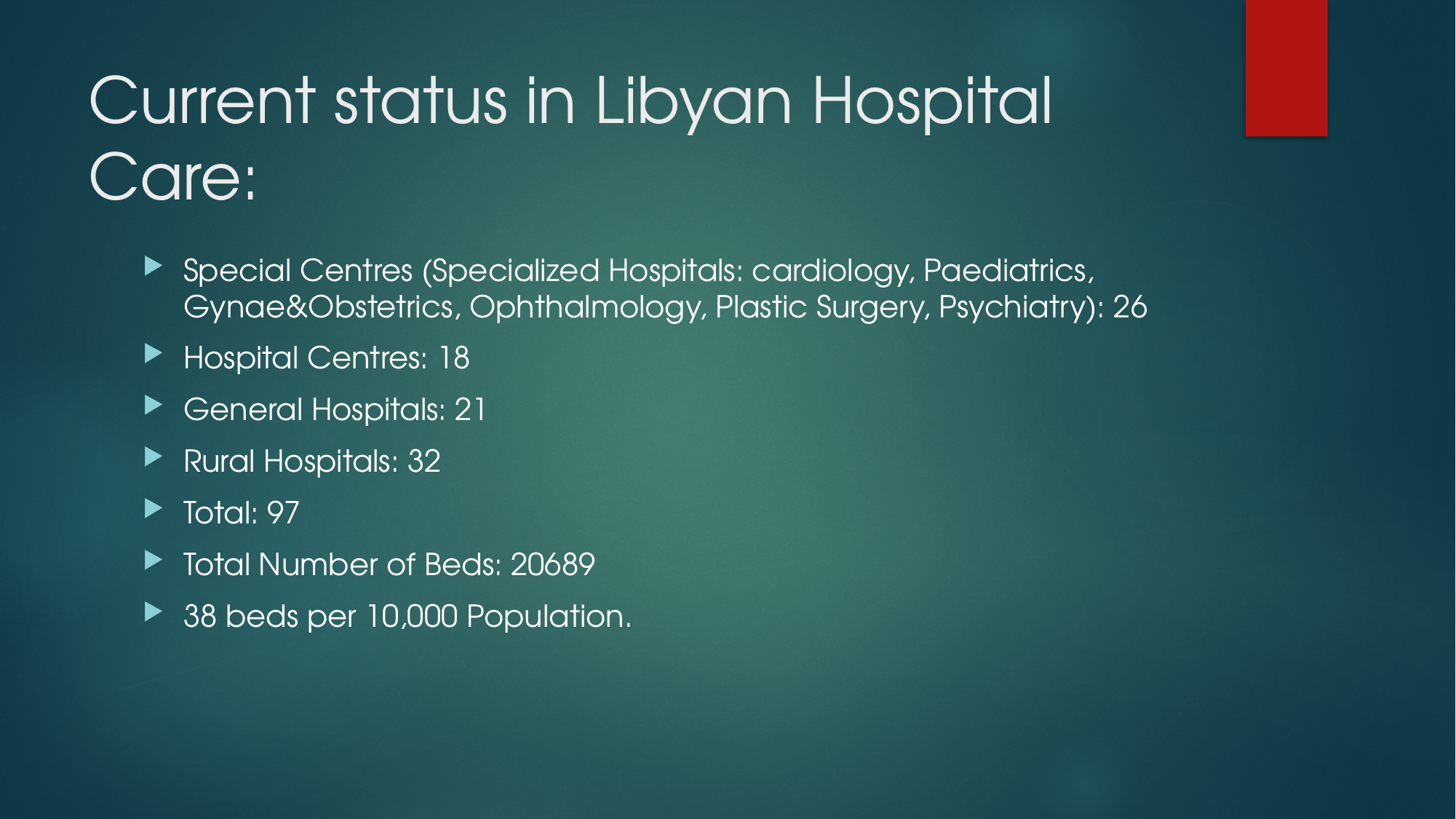

# Current status in Libyan Hospital Care:
Special Centres (Specialized Hospitals: cardiology, Paediatrics, Gynae&Obstetrics, Ophthalmology, Plastic Surgery, Psychiatry): 26
Hospital Centres: 18
General Hospitals: 21
Rural Hospitals: 32
Total: 97
Total Number of Beds: 20689
38 beds per 10,000 Population.